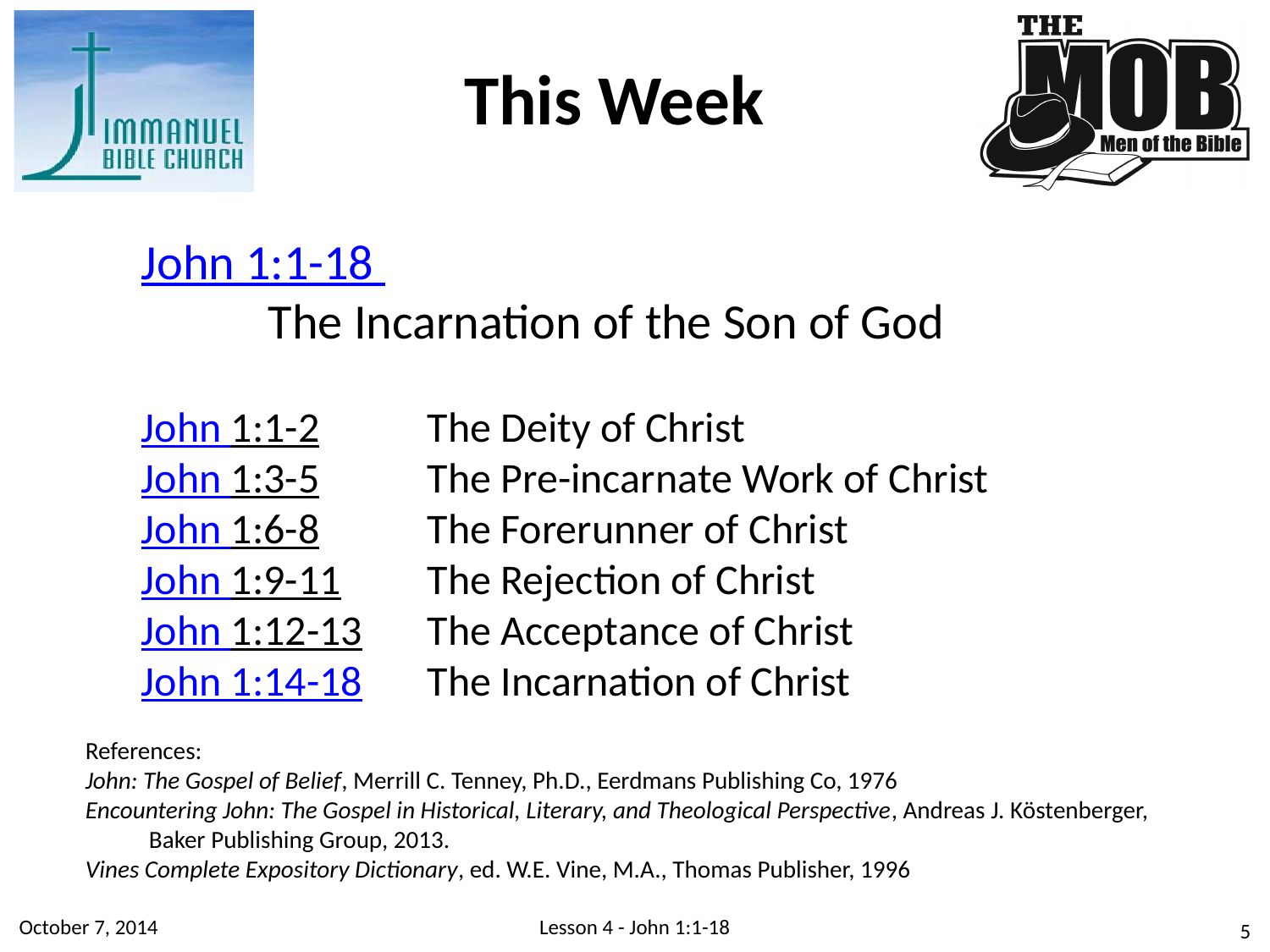

This Week
John 1:1-18
	The Incarnation of the Son of God

John 1:1-2 	The Deity of Christ
John 1:3-5	The Pre-incarnate Work of Christ
John 1:6-8 	The Forerunner of Christ
John 1:9-11	The Rejection of Christ
John 1:12-13 	The Acceptance of Christ
John 1:14-18 	The Incarnation of Christ
References:
John: The Gospel of Belief, Merrill C. Tenney, Ph.D., Eerdmans Publishing Co, 1976
Encountering John: The Gospel in Historical, Literary, and Theological Perspective, Andreas J. Köstenberger, 	Baker Publishing Group, 2013.
Vines Complete Expository Dictionary, ed. W.E. Vine, M.A., Thomas Publisher, 1996
October 7, 2014
Lesson 4 - John 1:1-18
5